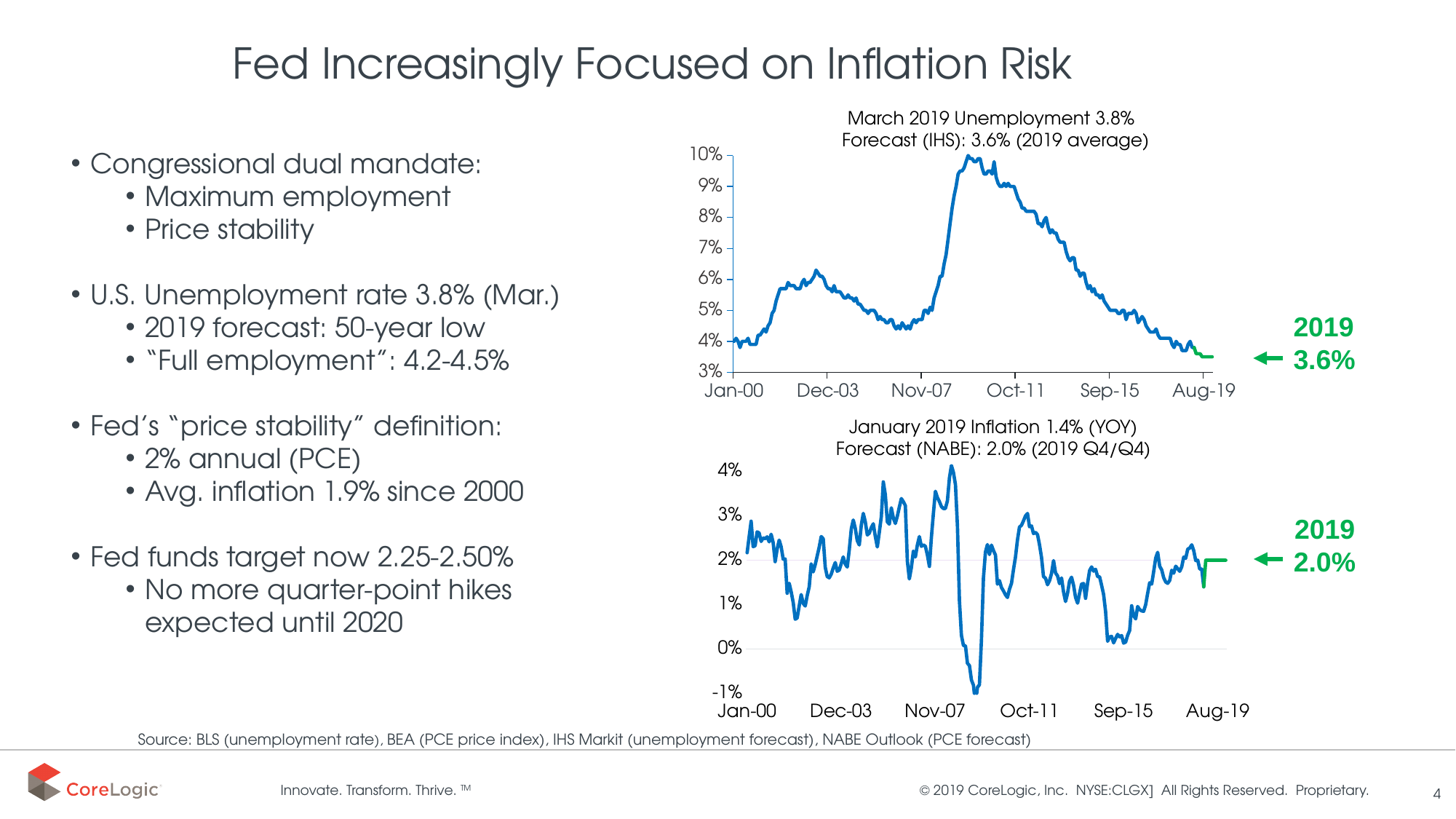

Fed Increasingly Focused on Inflation Risk
       March 2019 Unemployment 3.8%
        Forecast (IHS): 3.6% (2019 average)

### Chart

| Category | Series 1 | Forecast | Column1 |
|---|---|---|---|
| 36556 | 0.04 | None | None |
| 36585 | 0.040999999999999995 | None | None |
| 36616 | 0.04 | None | None |
| 36646 | 0.038 | None | None |
| 36677 | 0.04 | None | None |
| 36707 | 0.04 | None | None |
| 36738 | 0.04 | None | None |
| 36769 | 0.040999999999999995 | None | None |
| 36799 | 0.039 | None | None |
| 36830 | 0.039 | None | None |
| 36860 | 0.039 | None | None |
| 36891 | 0.039 | None | None |
| 36922 | 0.042 | None | None |
| 36950 | 0.042 | None | None |
| 36981 | 0.043 | None | None |
| 37011 | 0.044000000000000004 | None | None |
| 37042 | 0.043 | None | None |
| 37072 | 0.045 | None | None |
| 37103 | 0.046 | None | None |
| 37134 | 0.049 | None | None |
| 37164 | 0.05 | None | None |
| 37195 | 0.053 | None | None |
| 37225 | 0.055 | None | None |
| 37256 | 0.057 | None | None |
| 37287 | 0.057 | None | None |
| 37315 | 0.057 | None | None |
| 37346 | 0.057 | None | None |
| 37376 | 0.059000000000000004 | None | None |
| 37407 | 0.057999999999999996 | None | None |
| 37437 | 0.057999999999999996 | None | None |
| 37468 | 0.057999999999999996 | None | None |
| 37499 | 0.057 | None | None |
| 37529 | 0.057 | None | None |
| 37560 | 0.057 | None | None |
| 37590 | 0.059000000000000004 | None | None |
| 37621 | 0.06 | None | None |
| 37652 | 0.057999999999999996 | None | None |
| 37680 | 0.059000000000000004 | None | None |
| 37711 | 0.059000000000000004 | None | None |
| 37741 | 0.06 | None | None |
| 37772 | 0.061 | None | None |
| 37802 | 0.063 | None | None |
| 37833 | 0.062 | None | None |
| 37864 | 0.061 | None | None |
| 37894 | 0.061 | None | None |
| 37925 | 0.06 | None | None |
| 37955 | 0.057999999999999996 | None | None |
| 37986 | 0.057 | None | None |
| 38017 | 0.057 | None | None |
| 38046 | 0.055999999999999994 | None | None |
| 38077 | 0.057999999999999996 | None | None |
| 38107 | 0.055999999999999994 | None | None |
| 38138 | 0.055999999999999994 | None | None |
| 38168 | 0.055999999999999994 | None | None |
| 38199 | 0.055 | None | None |
| 38230 | 0.054000000000000006 | None | None |
| 38260 | 0.054000000000000006 | None | None |
| 38291 | 0.055 | None | None |
| 38321 | 0.054000000000000006 | None | None |
| 38352 | 0.054000000000000006 | None | None |
| 38383 | 0.053 | None | None |
| 38411 | 0.054000000000000006 | None | None |
| 38442 | 0.052000000000000005 | None | None |
| 38472 | 0.052000000000000005 | None | None |
| 38503 | 0.051 | None | None |
| 38533 | 0.05 | None | None |
| 38564 | 0.05 | None | None |
| 38595 | 0.049 | None | None |
| 38625 | 0.05 | None | None |
| 38656 | 0.05 | None | None |
| 38686 | 0.05 | None | None |
| 38717 | 0.049 | None | None |
| 38748 | 0.047 | None | None |
| 38776 | 0.048 | None | None |
| 38807 | 0.047 | None | None |
| 38837 | 0.047 | None | None |
| 38868 | 0.046 | None | None |
| 38898 | 0.046 | None | None |
| 38929 | 0.047 | None | None |
| 38960 | 0.047 | None | None |
| 38990 | 0.045 | None | None |
| 39021 | 0.044000000000000004 | None | None |
| 39051 | 0.045 | None | None |
| 39082 | 0.044000000000000004 | None | None |
| 39113 | 0.046 | None | None |
| 39141 | 0.045 | None | None |
| 39172 | 0.044000000000000004 | None | None |
| 39202 | 0.045 | None | None |
| 39233 | 0.044000000000000004 | None | None |
| 39263 | 0.046 | None | None |
| 39294 | 0.047 | None | None |
| 39325 | 0.046 | None | None |
| 39355 | 0.047 | None | None |
| 39386 | 0.047 | None | None |
| 39416 | 0.047 | None | None |
| 39447 | 0.05 | None | None |
| 39478 | 0.05 | None | None |
| 39507 | 0.049 | None | None |
| 39538 | 0.051 | None | None |
| 39568 | 0.05 | None | None |
| 39599 | 0.054000000000000006 | None | None |
| 39629 | 0.055999999999999994 | None | None |
| 39660 | 0.057999999999999996 | None | None |
| 39691 | 0.061 | None | None |
| 39721 | 0.061 | None | None |
| 39752 | 0.065 | None | None |
| 39782 | 0.068 | None | None |
| 39813 | 0.073 | None | None |
| 39844 | 0.078 | None | None |
| 39872 | 0.083 | None | None |
| 39903 | 0.087 | None | None |
| 39933 | 0.09 | None | None |
| 39964 | 0.094 | None | None |
| 39994 | 0.095 | None | None |
| 40025 | 0.095 | None | None |
| 40056 | 0.096 | None | None |
| 40086 | 0.098 | None | None |
| 40117 | 0.1 | None | None |
| 40147 | 0.099 | None | None |
| 40178 | 0.099 | None | None |
| 40209 | 0.098 | None | None |
| 40237 | 0.098 | None | None |
| 40268 | 0.099 | None | None |
| 40298 | 0.099 | None | None |
| 40329 | 0.096 | None | None |
| 40359 | 0.094 | None | None |
| 40390 | 0.094 | None | None |
| 40421 | 0.095 | None | None |
| 40451 | 0.095 | None | None |
| 40482 | 0.094 | None | None |
| 40512 | 0.098 | None | None |
| 40543 | 0.09300000000000001 | None | None |
| 40574 | 0.091 | None | None |
| 40602 | 0.09 | None | None |
| 40633 | 0.09 | None | None |
| 40663 | 0.091 | None | None |
| 40694 | 0.09 | None | None |
| 40724 | 0.091 | None | None |
| 40755 | 0.09 | None | None |
| 40786 | 0.09 | None | None |
| 40816 | 0.09 | None | None |
| 40847 | 0.08800000000000001 | None | None |
| 40877 | 0.086 | None | None |
| 40908 | 0.085 | None | None |
| 40939 | 0.083 | None | None |
| 40968 | 0.083 | None | None |
| 40999 | 0.08199999999999999 | None | None |
| 41029 | 0.08199999999999999 | None | None |
| 41060 | 0.08199999999999999 | None | None |
| 41090 | 0.08199999999999999 | None | None |
| 41121 | 0.08199999999999999 | None | None |
| 41152 | 0.081 | None | None |
| 41182 | 0.078 | None | None |
| 41213 | 0.078 | None | None |
| 41243 | 0.077 | None | None |
| 41274 | 0.079 | None | None |
| 41305 | 0.08 | None | None |
| 41333 | 0.077 | None | None |
| 41364 | 0.075 | None | None |
| 41394 | 0.076 | None | None |
| 41425 | 0.075 | None | None |
| 41455 | 0.075 | None | None |
| 41486 | 0.073 | None | None |
| 41517 | 0.07200000000000001 | None | None |
| 41547 | 0.07200000000000001 | None | None |
| 41578 | 0.07200000000000001 | None | None |
| 41608 | 0.069 | None | None |
| 41639 | 0.067 | None | None |
| 41670 | 0.066 | None | None |
| 41698 | 0.067 | None | None |
| 41729 | 0.067 | None | None |
| 41759 | 0.063 | None | None |
| 41790 | 0.063 | None | None |
| 41820 | 0.061 | None | None |
| 41851 | 0.062 | None | None |
| 41882 | 0.062 | None | None |
| 41912 | 0.059000000000000004 | None | None |
| 41943 | 0.057 | None | None |
| 41973 | 0.057999999999999996 | None | None |
| 42004 | 0.055999999999999994 | None | None |
| 42035 | 0.057 | None | None |
| 42063 | 0.055 | None | None |
| 42094 | 0.055 | None | None |
| 42124 | 0.054000000000000006 | None | None |
| 42155 | 0.055 | None | None |
| 42185 | 0.053 | None | None |
| 42216 | 0.052000000000000005 | None | None |
| 42247 | 0.051 | None | None |
| 42277 | 0.05 | None | None |
| 42308 | 0.05 | None | None |
| 42338 | 0.05 | None | None |
| 42369 | 0.05 | None | None |
| 42400 | 0.049 | None | None |
| 42429 | 0.049 | None | None |
| 42460 | 0.05 | None | None |
| 42490 | 0.05 | None | None |
| 42521 | 0.047 | None | None |
| 42551 | 0.049 | None | None |
| 42582 | 0.049 | None | None |
| 42613 | 0.049 | None | None |
| 42643 | 0.05 | None | None |
| 42674 | 0.049 | None | None |
| 42704 | 0.046 | None | None |
| 42735 | 0.047 | None | None |
| 42766 | 0.048 | None | None |
| 42794 | 0.047 | None | None |
| 42825 | 0.045 | None | None |
| 42855 | 0.044000000000000004 | None | None |
| 42886 | 0.043 | None | None |
| 42916 | 0.043 | None | None |
| 42947 | 0.043 | None | None |
| 42978 | 0.044000000000000004 | None | None |
| 43008 | 0.042 | None | None |
| 43039 | 0.040999999999999995 | None | None |
| 43069 | 0.040999999999999995 | None | None |
| 43100 | 0.040999999999999995 | None | None |
| 43131 | 0.040999999999999995 | None | None |
| 43159 | 0.040999999999999995 | None | None |
| 43190 | 0.040999999999999995 | None | None |
| 43220 | 0.039 | None | None |
| 43251 | 0.038 | None | None |
| 43281 | 0.04 | None | None |
| 43312 | 0.039 | None | None |
| 43343 | 0.039 | None | None |
| 43373 | 0.037000000000000005 | None | None |
| 43404 | 0.037000000000000005 | None | None |
| 43434 | 0.037 | None | None |
| 43465 | 0.039 | None | None |
| 43496 | 0.04 | None | None |
| 43524 | 0.038 | None | None |
| 43555 | 0.038 | 0.038 | None |
| 43585 | None | 0.036 | None |
| 43616 | None | 0.036 | None |
| 43646 | None | 0.036 | None |
| 43677 | None | 0.035 | None |
| 43708 | None | 0.035 | None |
| 43738 | None | 0.035 | None |
| 43769 | None | 0.035 | None |
| 43799 | None | 0.035 | None |
| 43830 | None | 0.035 | None |
Congressional dual mandate:
Maximum employment
Price stability

U.S. Unemployment rate 3.8% (Mar.)
2019 forecast: 50-year low
“Full employment”: 4.2-4.5%

Fed’s “price stability” definition:
2% annual (PCE)
Avg. inflation 1.9% since 2000

Fed funds target now 2.25-2.50%
No more quarter-point hikes         expected until 2020

2019
3.6%
January 2019 Inflation 1.4% (YOY)
Forecast (NABE): 2.0% (2019 Q4/Q4)

### Chart

| Category | Fed Target | All items | Forecast |
|---|---|---|---|
| 36526 | 0.02 | 0.021702661647183152 | None |
| 36557 | 0.02 | 0.02523550940055741 | None |
| 36586 | 0.02 | 0.028806801679296612 | None |
| 36617 | 0.02 | 0.023062973086627414 | None |
| 36647 | 0.02 | 0.023274752410224142 | None |
| 36678 | 0.02 | 0.026408404464871804 | None |
| 36708 | 0.02 | 0.026155176026823046 | None |
| 36739 | 0.02 | 0.02423973014669345 | None |
| 36770 | 0.02 | 0.025041040206373655 | None |
| 36800 | 0.02 | 0.02485821322649473 | None |
| 36831 | 0.02 | 0.02527845288070396 | None |
| 36861 | 0.02 | 0.024154652007053246 | None |
| 36892 | 0.02 | 0.02585716502042712 | None |
| 36923 | 0.02 | 0.023982885936312037 | None |
| 36951 | 0.02 | 0.019684837285699697 | None |
| 36982 | 0.02 | 0.022530217980501366 | None |
| 37012 | 0.02 | 0.024542397247965475 | None |
| 37043 | 0.02 | 0.023042182162459568 | None |
| 37073 | 0.02 | 0.02024275995864655 | None |
| 37104 | 0.02 | 0.020283380137860574 | None |
| 37135 | 0.02 | 0.012545121765214162 | None |
| 37165 | 0.02 | 0.0147867033901532 | None |
| 37196 | 0.02 | 0.012866342155968047 | None |
| 37226 | 0.02 | 0.010482206833690055 | None |
| 37257 | 0.02 | 0.006692040127035392 | None |
| 37288 | 0.02 | 0.0069596516398600095 | None |
| 37316 | 0.02 | 0.009702751000478127 | None |
| 37347 | 0.02 | 0.012247974373468917 | None |
| 37377 | 0.02 | 0.010260843418777643 | None |
| 37408 | 0.02 | 0.009667091868637456 | None |
| 37438 | 0.02 | 0.012034778257334233 | None |
| 37469 | 0.02 | 0.013999924933378427 | None |
| 37500 | 0.02 | 0.019180799116277347 | None |
| 37530 | 0.02 | 0.017385431258755357 | None |
| 37561 | 0.02 | 0.019023065466878597 | None |
| 37591 | 0.02 | 0.020984978513887587 | None |
| 37622 | 0.02 | 0.022997283391128942 | None |
| 37653 | 0.02 | 0.02534651485420758 | None |
| 37681 | 0.02 | 0.02485261675370487 | None |
| 37712 | 0.02 | 0.018404070488955204 | None |
| 37742 | 0.02 | 0.016320051589220785 | None |
| 37773 | 0.02 | 0.016040131293738824 | None |
| 37803 | 0.02 | 0.016885669431499384 | None |
| 37834 | 0.02 | 0.018273122100483485 | None |
| 37865 | 0.02 | 0.019484918279119467 | None |
| 37895 | 0.02 | 0.01751862506454227 | None |
| 37926 | 0.02 | 0.017771391375901224 | None |
| 37956 | 0.02 | 0.019265221979532177 | None |
| 37987 | 0.02 | 0.020754809339664337 | None |
| 38018 | 0.02 | 0.019125050280963896 | None |
| 38047 | 0.02 | 0.018473250878665137 | None |
| 38078 | 0.02 | 0.022360869088383195 | None |
| 38108 | 0.02 | 0.027076495064244144 | None |
| 38139 | 0.02 | 0.029074728757771506 | None |
| 38169 | 0.02 | 0.0271811142311853 | None |
| 38200 | 0.02 | 0.024439893855493278 | None |
| 38231 | 0.02 | 0.023449675618861354 | None |
| 38261 | 0.02 | 0.027909674145492724 | None |
| 38292 | 0.02 | 0.030565946663448695 | None |
| 38322 | 0.02 | 0.028676683039583928 | None |
| 38353 | 0.02 | 0.02570373567352413 | None |
| 38384 | 0.02 | 0.026109941632379563 | None |
| 38412 | 0.02 | 0.027368471329973998 | None |
| 38443 | 0.02 | 0.028224749100097757 | None |
| 38473 | 0.02 | 0.025376609798983152 | None |
| 38504 | 0.02 | 0.0230053900373155 | None |
| 38534 | 0.02 | 0.026308003645013622 | None |
| 38565 | 0.02 | 0.029841742956496997 | None |
| 38596 | 0.02 | 0.03766791793564228 | None |
| 38626 | 0.02 | 0.03480376600021162 | None |
| 38657 | 0.02 | 0.028652389260330313 | None |
| 38687 | 0.02 | 0.028146431664443083 | None |
| 38718 | 0.02 | 0.031827107391649845 | None |
| 38749 | 0.02 | 0.029513585341119697 | None |
| 38777 | 0.02 | 0.028301448197308288 | None |
| 38808 | 0.02 | 0.029953863631094313 | None |
| 38838 | 0.02 | 0.03200166844324959 | None |
| 38869 | 0.02 | 0.03390576328496819 | None |
| 38899 | 0.02 | 0.033198035100666656 | None |
| 38930 | 0.02 | 0.032342165409043444 | None |
| 38961 | 0.02 | 0.0198054718161651 | None |
| 38991 | 0.02 | 0.015788636725050598 | None |
| 39022 | 0.02 | 0.01833807626636319 | None |
| 39052 | 0.02 | 0.022060078997393262 | None |
| 39083 | 0.02 | 0.02072973187281235 | None |
| 39114 | 0.02 | 0.023448025995493893 | None |
| 39142 | 0.02 | 0.0253410645055554 | None |
| 39173 | 0.02 | 0.023140123804164414 | None |
| 39203 | 0.02 | 0.02346469069271362 | None |
| 39234 | 0.02 | 0.02315058520468183 | None |
| 39264 | 0.02 | 0.02118279929911493 | None |
| 39295 | 0.02 | 0.01861267174723258 | None |
| 39326 | 0.02 | 0.025154496575418905 | None |
| 39356 | 0.02 | 0.030572080332781804 | None |
| 39387 | 0.02 | 0.03555739372463984 | None |
| 39417 | 0.02 | 0.03414672175879008 | None |
| 39448 | 0.02 | 0.03321532810263128 | None |
| 39479 | 0.02 | 0.03212602606367665 | None |
| 39508 | 0.02 | 0.03165959323154932 | None |
| 39539 | 0.02 | 0.03167007678261058 | None |
| 39569 | 0.02 | 0.03341377797279521 | None |
| 39600 | 0.02 | 0.03857605744811288 | None |
| 39630 | 0.02 | 0.04137750139345786 | None |
| 39661 | 0.02 | 0.03982175233185514 | None |
| 39692 | 0.02 | 0.03706162065701135 | None |
| 39722 | 0.02 | 0.027831427269373377 | None |
| 39753 | 0.02 | 0.010805034433626348 | None |
| 39783 | 0.02 | 0.0030585321199718685 | None |
| 39814 | 0.02 | 0.0007626044553286082 | None |
| 39845 | 0.02 | 0.0006966923192350816 | None |
| 39873 | 0.02 | -0.003237629157895827 | None |
| 39904 | 0.02 | -0.0037639281334967967 | None |
| 39934 | 0.02 | -0.0070059231896056895 | None |
| 39965 | 0.02 | -0.00817909692651475 | None |
| 39995 | 0.02 | -0.012373406097497042 | None |
| 40026 | 0.02 | -0.00867610604596436 | None |
| 40057 | 0.02 | -0.008089647140294032 | None |
| 40087 | 0.02 | 0.0018157441912021177 | None |
| 40118 | 0.02 | 0.015932851361020184 | None |
| 40148 | 0.02 | 0.021859800942677143 | None |
| 40179 | 0.02 | 0.02353686153714052 | None |
| 40210 | 0.02 | 0.021293231794179635 | None |
| 40238 | 0.02 | 0.023412375112559447 | None |
| 40269 | 0.02 | 0.022208665125438953 | None |
| 40299 | 0.02 | 0.021176747268723428 | None |
| 40330 | 0.02 | 0.014601487778958644 | None |
| 40360 | 0.02 | 0.015408156759399105 | None |
| 40391 | 0.02 | 0.01383797071351367 | None |
| 40422 | 0.02 | 0.013084962342388096 | None |
| 40452 | 0.02 | 0.012202446811873768 | None |
| 40483 | 0.02 | 0.01159405055973095 | None |
| 40513 | 0.02 | 0.013459416863672136 | None |
| 40544 | 0.02 | 0.014764171717383645 | None |
| 40575 | 0.02 | 0.017860326582836095 | None |
| 40603 | 0.02 | 0.02071898437172659 | None |
| 40634 | 0.02 | 0.024574114986336104 | None |
| 40664 | 0.02 | 0.027489610267254383 | None |
| 40695 | 0.02 | 0.02788193644342951 | None |
| 40725 | 0.02 | 0.028883586587969523 | None |
| 40756 | 0.02 | 0.03000501651268772 | None |
| 40787 | 0.02 | 0.03055140801687317 | None |
| 40817 | 0.02 | 0.027566965447598735 | None |
| 40848 | 0.02 | 0.027743718697396114 | None |
| 40878 | 0.02 | 0.026011860330098724 | None |
| 40909 | 0.02 | 0.026308719284105164 | None |
| 40940 | 0.02 | 0.02577946297937217 | None |
| 40969 | 0.02 | 0.023510457073661284 | None |
| 41000 | 0.02 | 0.020632779446931204 | None |
| 41030 | 0.02 | 0.016321457316638144 | None |
| 41061 | 0.02 | 0.0159472568680199 | None |
| 41091 | 0.02 | 0.01446356645917235 | None |
| 41122 | 0.02 | 0.0153721272385976 | None |
| 41153 | 0.02 | 0.017011317237256796 | None |
| 41183 | 0.02 | 0.019928068486905426 | None |
| 41214 | 0.02 | 0.01715735835321719 | None |
| 41244 | 0.02 | 0.01647046935785368 | None |
| 41275 | 0.02 | 0.014720096657269366 | None |
| 41306 | 0.02 | 0.016001044638193518 | None |
| 41334 | 0.02 | 0.012813700031081732 | None |
| 41365 | 0.02 | 0.010683568131526933 | None |
| 41395 | 0.02 | 0.012540724775700562 | None |
| 41426 | 0.02 | 0.015295734245393877 | None |
| 41456 | 0.02 | 0.016172371613627723 | None |
| 41487 | 0.02 | 0.01431997601678825 | None |
| 41518 | 0.02 | 0.011626053517703072 | None |
| 41548 | 0.02 | 0.010320645263827144 | None |
| 41579 | 0.02 | 0.01252422841807066 | None |
| 41609 | 0.02 | 0.014613052338585453 | None |
| 41640 | 0.02 | 0.014734774066797574 | None |
| 41671 | 0.02 | 0.011408911605651051 | None |
| 41699 | 0.02 | 0.014829480770182757 | None |
| 41730 | 0.02 | 0.01768377253814135 | None |
| 41760 | 0.02 | 0.01849395085440464 | None |
| 41791 | 0.02 | 0.01755477841661235 | None |
| 41821 | 0.02 | 0.017957395585638025 | None |
| 41852 | 0.02 | 0.016334492576574045 | None |
| 41883 | 0.02 | 0.01624895366586232 | None |
| 41913 | 0.02 | 0.01434456450138133 | None |
| 41944 | 0.02 | 0.012271143179698685 | None |
| 41974 | 0.02 | 0.008406407681379457 | None |
| 42005 | 0.02 | 0.0017209852640636125 | None |
| 42036 | 0.02 | 0.002707642982121783 | None |
| 42064 | 0.02 | 0.002809399783441968 | None |
| 42095 | 0.02 | 0.0013628620102215105 | None |
| 42125 | 0.02 | 0.0023912747633028086 | None |
| 42156 | 0.02 | 0.003271749366523302 | None |
| 42186 | 0.02 | 0.002713940933013914 | None |
| 42217 | 0.02 | 0.0029953179980806155 | None |
| 42248 | 0.02 | 0.0012985125248317075 | None |
| 42278 | 0.02 | 0.0015411456818841263 | None |
| 42309 | 0.02 | 0.0030645395917179297 | None |
| 42339 | 0.02 | 0.004148732547632594 | None |
| 42370 | 0.02 | 0.009722479818045082 | None |
| 42401 | 0.02 | 0.007486839539871282 | None |
| 42430 | 0.02 | 0.0067703621560102345 | None |
| 42461 | 0.02 | 0.00956593593544941 | None |
| 42491 | 0.02 | 0.008853762606671811 | None |
| 42522 | 0.02 | 0.008573640410296068 | None |
| 42552 | 0.02 | 0.00847744342732315 | None |
| 42583 | 0.02 | 0.009993234754035019 | None |
| 42614 | 0.02 | 0.012532783632862143 | None |
| 42644 | 0.02 | 0.014932884282244263 | None |
| 42675 | 0.02 | 0.014608772998424113 | None |
| 42705 | 0.02 | 0.017445573294629924 | None |
| 42736 | 0.02 | 0.0204758359999615 | None |
| 42767 | 0.02 | 0.021790455548244658 | None |
| 42795 | 0.02 | 0.01864788351353175 | None |
| 42826 | 0.02 | 0.017833585301736177 | None |
| 42856 | 0.02 | 0.016071823363740245 | None |
| 42887 | 0.02 | 0.015101798015850099 | None |
| 42917 | 0.02 | 0.014789893413081678 | None |
| 42948 | 0.02 | 0.015434815892214626 | None |
| 42979 | 0.02 | 0.017739715552836932 | None |
| 43009 | 0.02 | 0.017087497139369967 | None |
| 43040 | 0.02 | 0.0186579253301824 | None |
| 43070 | 0.02 | 0.018097438969881807 | None |
| 43101 | 0.02 | 0.017516602404388237 | None |
| 43132 | 0.02 | 0.018522727272727302 | None |
| 43160 | 0.02 | 0.020706270689671458 | None |
| 43191 | 0.02 | 0.020472843208673597 | None |
| 43221 | 0.02 | 0.022515491225580497 | None |
| 43252 | 0.02 | 0.022750472589792015 | None |
| 43282 | 0.02 | 0.023471961160280053 | None |
| 43313 | 0.02 | 0.022183062091841954 | None |
| 43344 | 0.02 | 0.019928625093914354 | None |
| 43374 | None | 0.02 | None |
| 43405 | None | 0.018 | None |
| 43435 | None | 0.018 | None |
| 43466 | None | 0.014 | 0.014 |
| 43497 | None | None | 0.02 |
| 43525 | None | None | 0.02 |
| 43556 | None | None | 0.02 |
| 43586 | None | None | 0.02 |
| 43617 | None | None | 0.02 |
| 43647 | None | None | 0.02 |
| 43678 | None | None | 0.02 |
| 43709 | None | None | 0.02 |
| 43739 | None | None | 0.02 |
| 43770 | None | None | 0.02 |
| 43800 | None | None | 0.02 |
2019
2.0%
Source: BLS (unemployment rate), BEA (PCE price index), IHS Markit (unemployment forecast), NABE Outlook (PCE forecast)

4